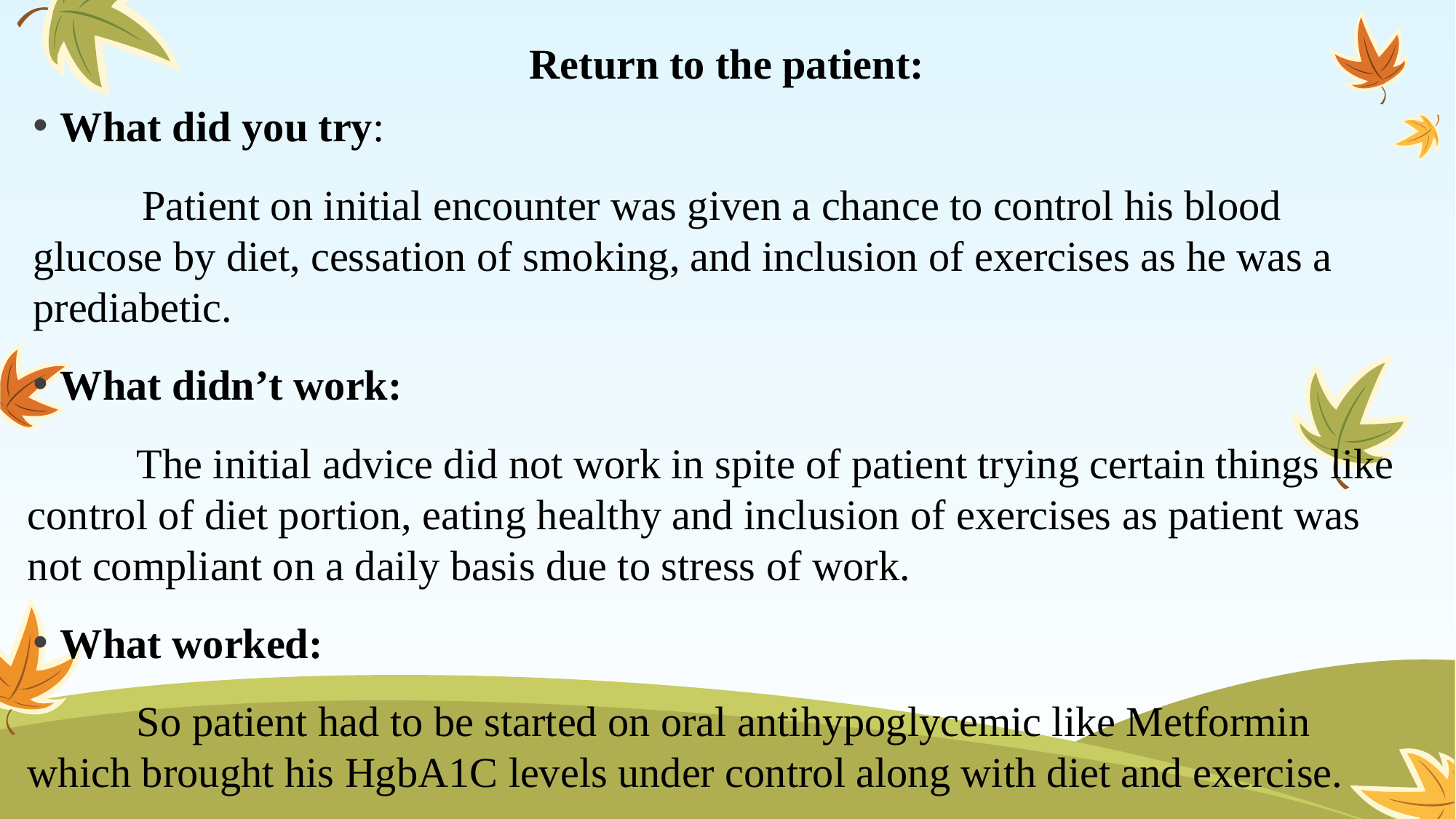

# Return to the patient:
What did you try:
	Patient on initial encounter was given a chance to control his blood glucose by diet, cessation of smoking, and inclusion of exercises as he was a prediabetic.
What didn’t work:
	The initial advice did not work in spite of patient trying certain things like control of diet portion, eating healthy and inclusion of exercises as patient was not compliant on a daily basis due to stress of work.
What worked:
	So patient had to be started on oral antihypoglycemic like Metformin which brought his HgbA1C levels under control along with diet and exercise.